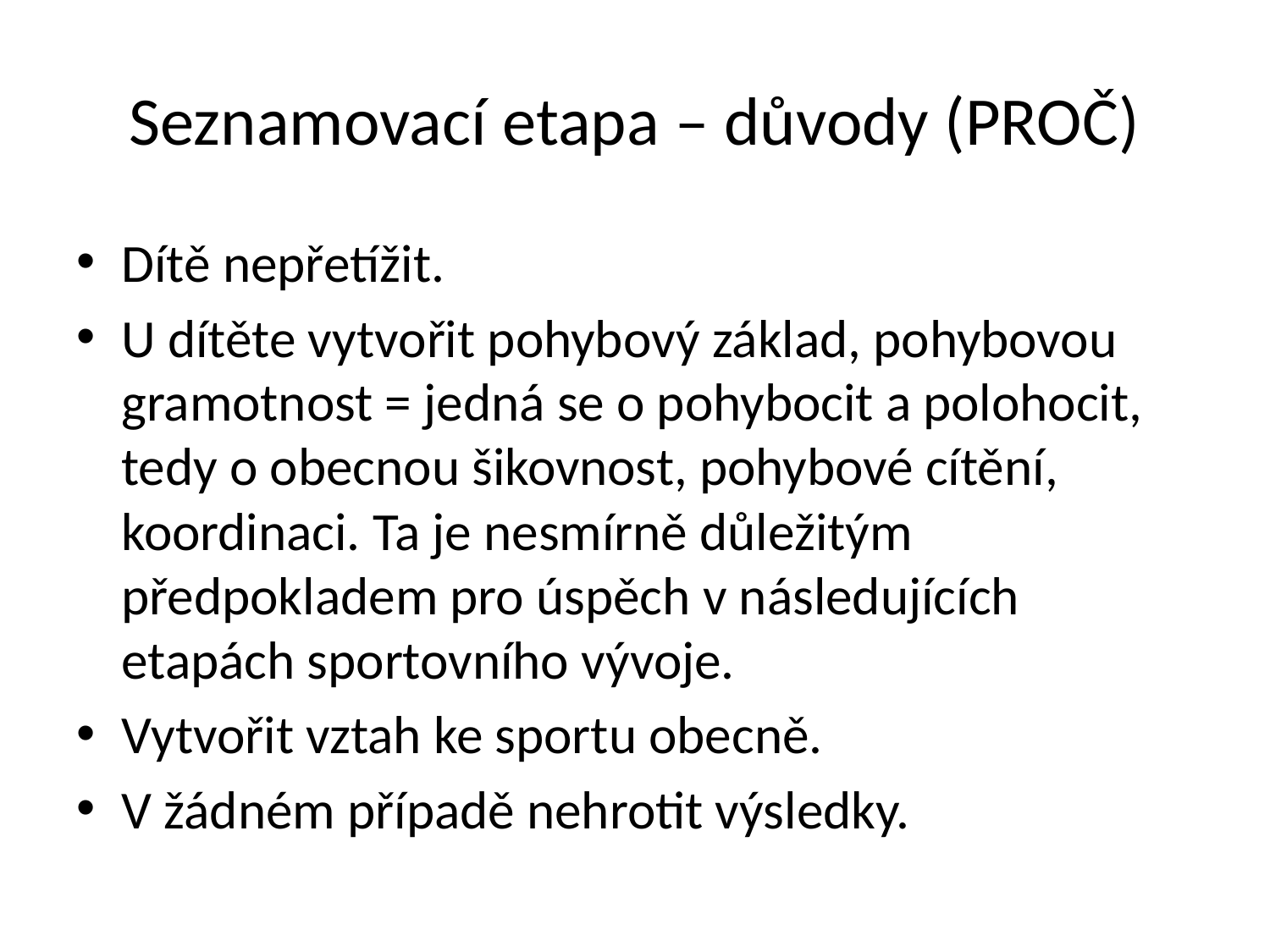

# Seznamovací etapa – důvody (PROČ)
Dítě nepřetížit.
U dítěte vytvořit pohybový základ, pohybovou gramotnost = jedná se o pohybocit a polohocit, tedy o obecnou šikovnost, pohybové cítění, koordinaci. Ta je nesmírně důležitým předpokladem pro úspěch v následujících etapách sportovního vývoje.
Vytvořit vztah ke sportu obecně.
V žádném případě nehrotit výsledky.